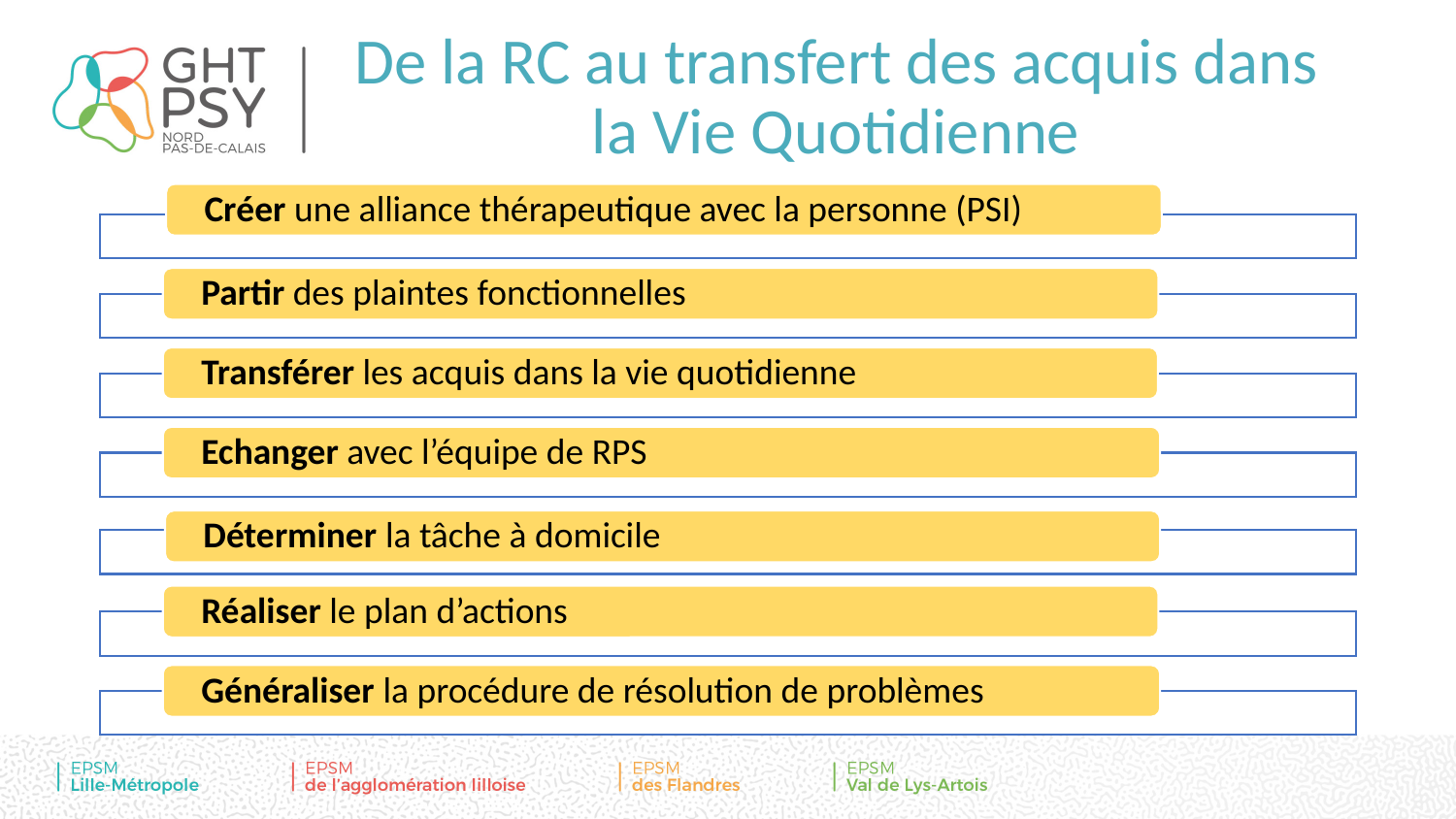

# De la RC au transfert des acquis dans la Vie Quotidienne
Créer une alliance thérapeutique avec la personne (PSI)
Partir des plaintes fonctionnelles
Transférer les acquis dans la vie quotidienne
Echanger avec l’équipe de RPS
Déterminer la tâche à domicile
Réaliser le plan d’actions
Généraliser la procédure de résolution de problèmes